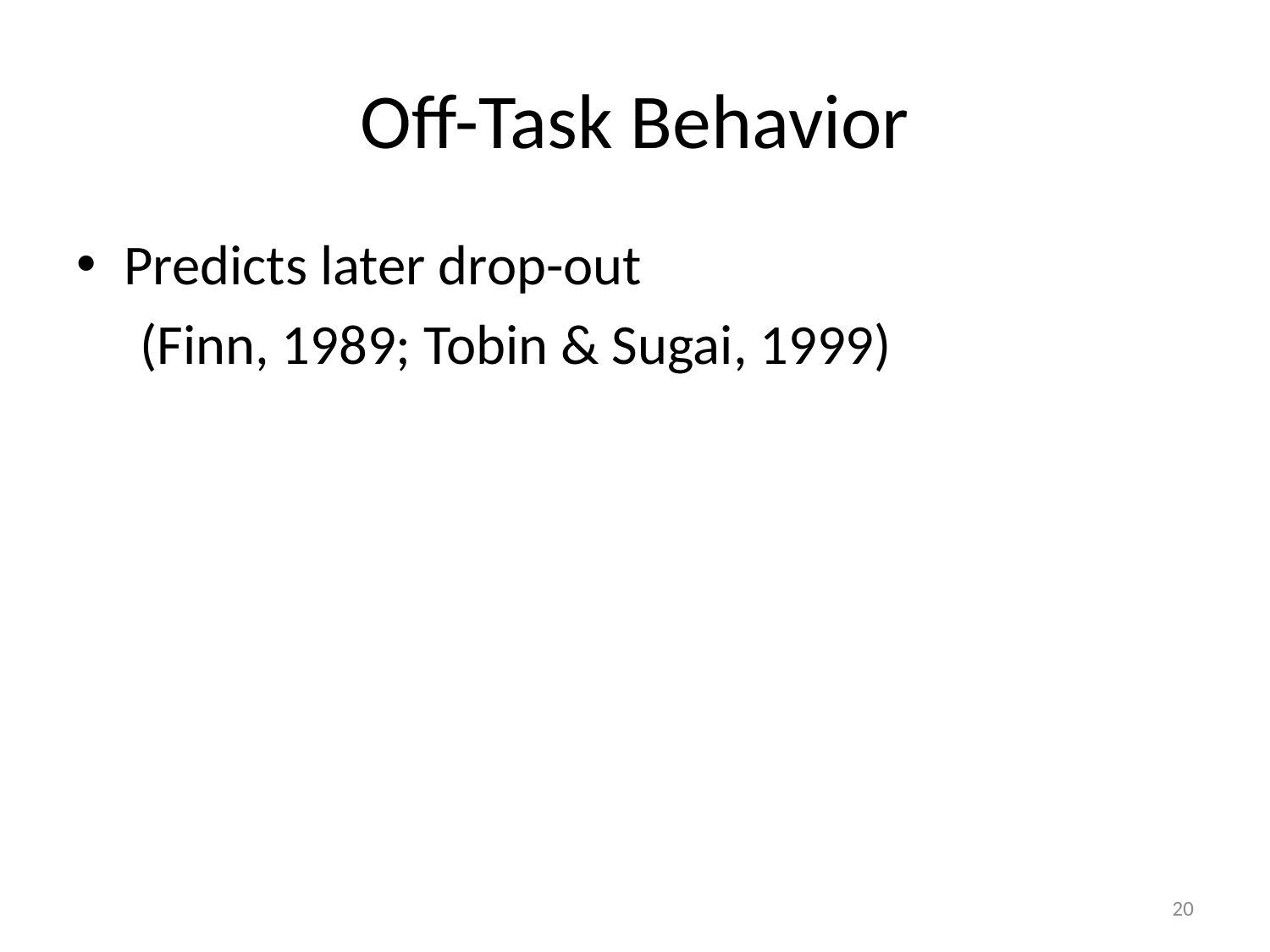

# Off-Task Behavior
Predicts later drop-out
(Finn, 1989; Tobin & Sugai, 1999)
20